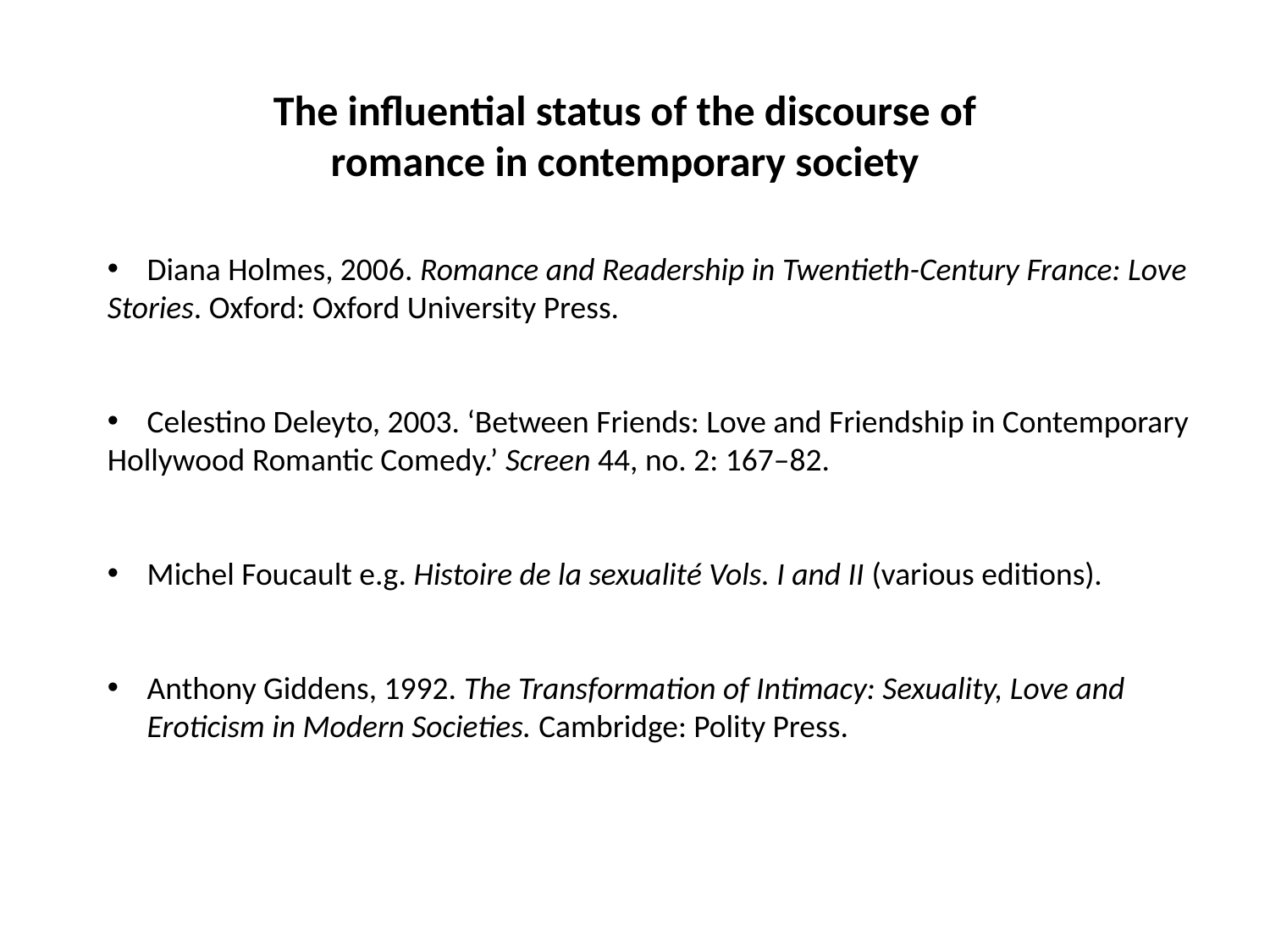

The influential status of the discourse of romance in contemporary society

Diana Holmes, 2006. Romance and Readership in Twentieth-Century France: Love
Stories. Oxford: Oxford University Press.

Celestino Deleyto, 2003. ‘Between Friends: Love and Friendship in Contemporary
Hollywood Romantic Comedy.’ Screen 44, no. 2: 167–82.

Michel Foucault e.g. Histoire de la sexualité Vols. I and II (various editions).

Anthony Giddens, 1992. The Transformation of Intimacy: Sexuality, Love and Eroticism in Modern Societies. Cambridge: Polity Press.